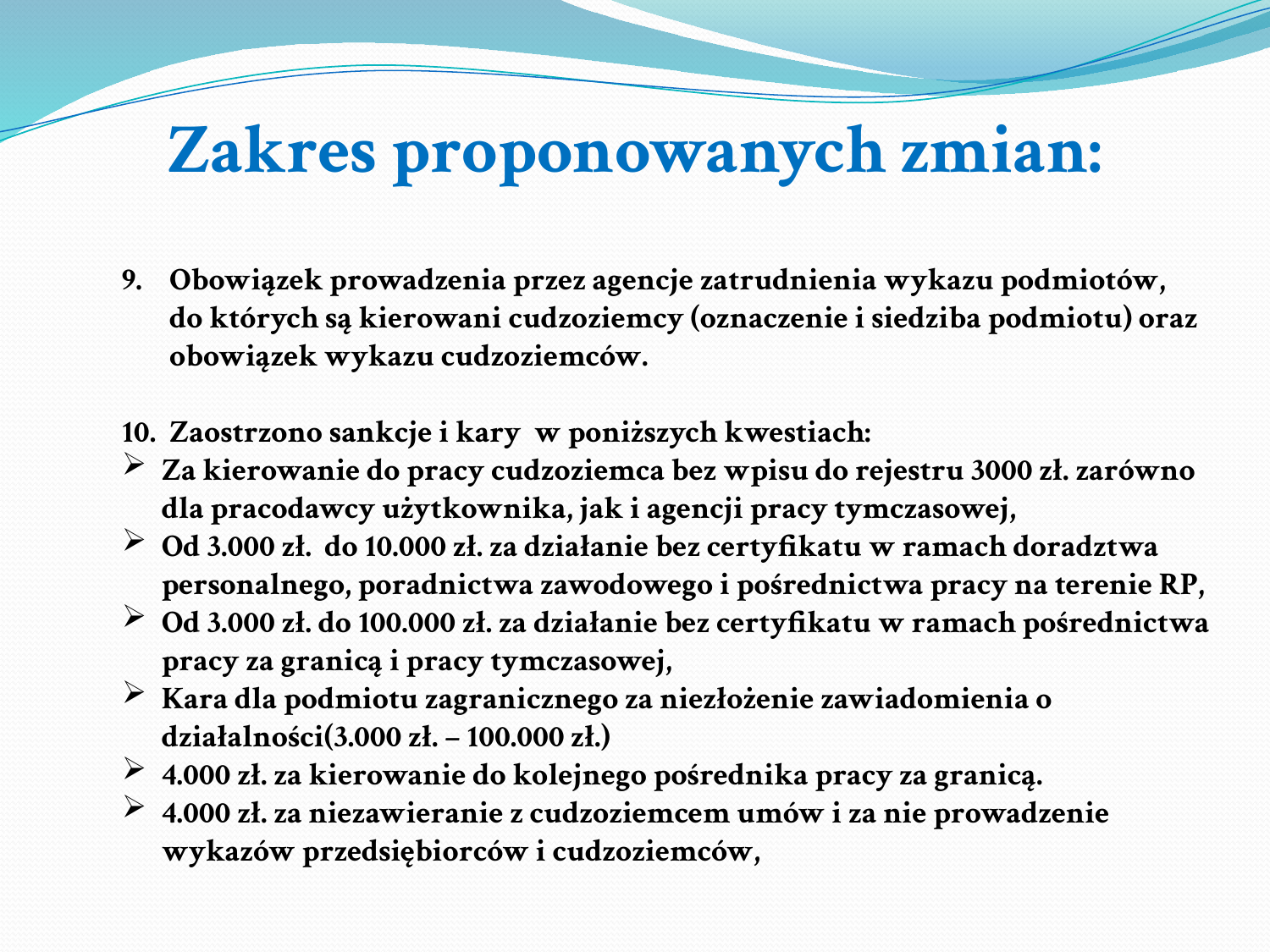

Zakres proponowanych zmian:

Obowiązek prowadzenia przez agencje zatrudnienia wykazu podmiotów,
do których są kierowani cudzoziemcy (oznaczenie i siedziba podmiotu) oraz obowiązek wykazu cudzoziemców.

Zaostrzono sankcje i kary  w poniższych kwestiach:
Za kierowanie do pracy cudzoziemca bez wpisu do rejestru 3000 zł. zarówno dla pracodawcy użytkownika, jak i agencji pracy tymczasowej,
Od 3.000 zł.  do 10.000 zł. za działanie bez certyfikatu w ramach doradztwa personalnego, poradnictwa zawodowego i pośrednictwa pracy na terenie RP,
Od 3.000 zł. do 100.000 zł. za działanie bez certyfikatu w ramach pośrednictwa pracy za granicą i pracy tymczasowej,
Kara dla podmiotu zagranicznego za niezłożenie zawiadomienia o działalności(3.000 zł. – 100.000 zł.)
4.000 zł. za kierowanie do kolejnego pośrednika pracy za granicą.
4.000 zł. za niezawieranie z cudzoziemcem umów i za nie prowadzenie wykazów przedsiębiorców i cudzoziemców,